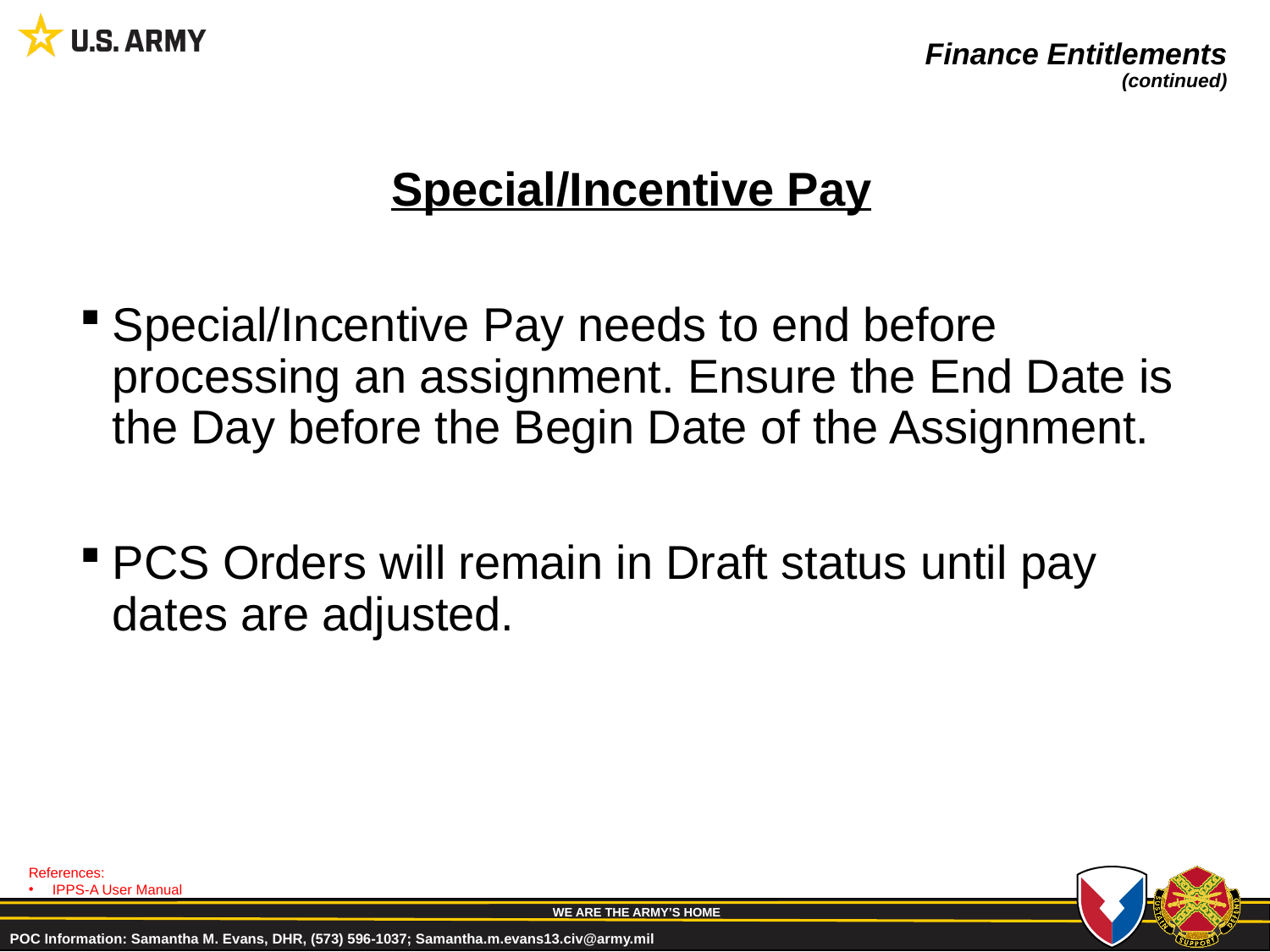

# Finance Entitlements (continued)
Special/Incentive Pay

Special/Incentive Pay needs to end before processing an assignment. Ensure the End Date is the Day before the Begin Date of the Assignment.

PCS Orders will remain in Draft status until pay dates are adjusted.
References:
IPPS-A User Manual